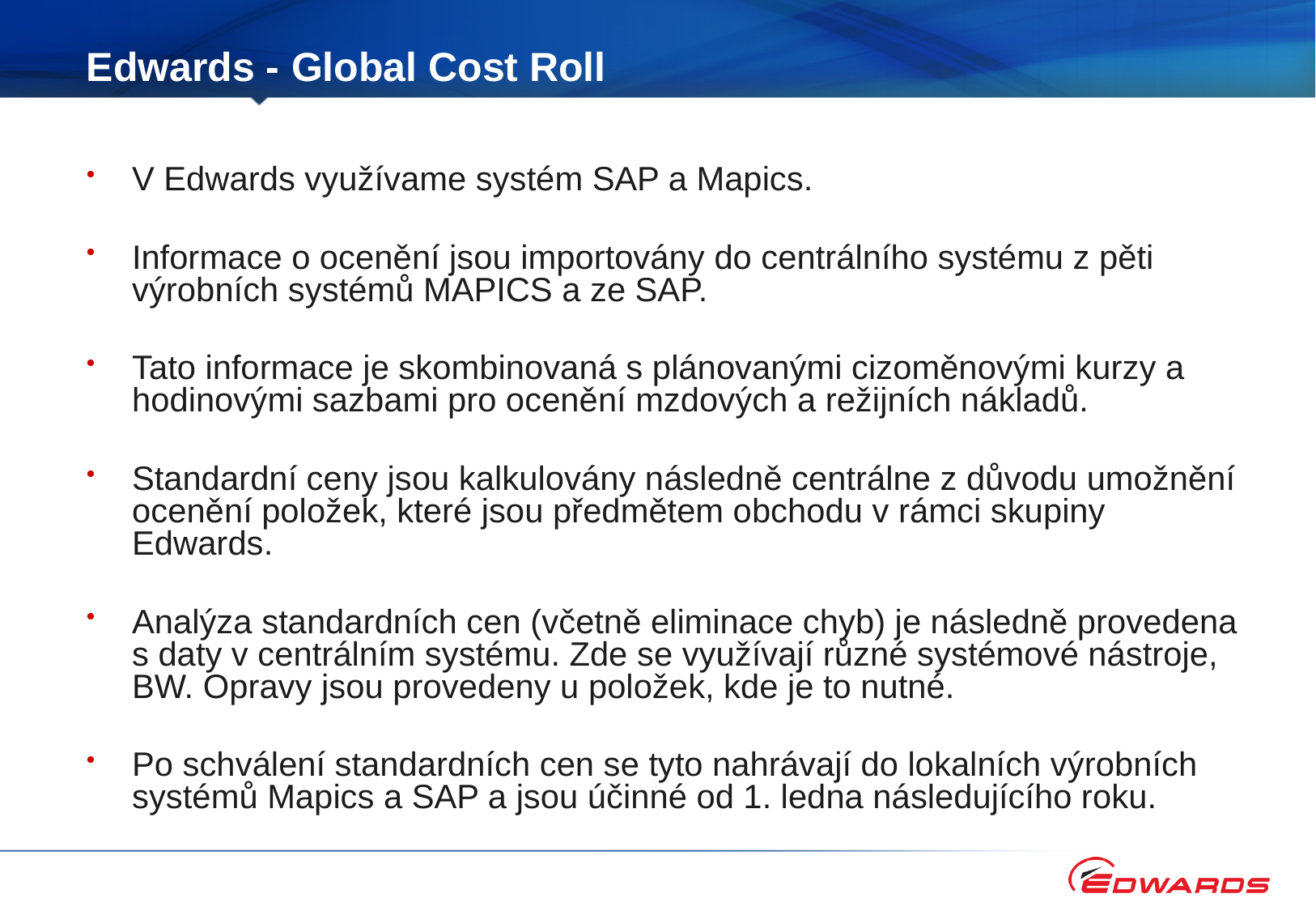

# Edwards - Global Cost Roll
V Edwards využívame systém SAP a Mapics.

Informace o ocenění jsou importovány do centrálního systému z pěti výrobních systémů MAPICS a ze SAP.

Tato informace je skombinovaná s plánovanými cizoměnovými kurzy a hodinovými sazbami pro ocenění mzdových a režijních nákladů.

Standardní ceny jsou kalkulovány následně centrálne z důvodu umožnění ocenění položek, které jsou předmětem obchodu v rámci skupiny Edwards.

Analýza standardních cen (včetně eliminace chyb) je následně provedena s daty v centrálním systému. Zde se využívají různé systémové nástroje, BW. Opravy jsou provedeny u položek, kde je to nutné.

Po schválení standardních cen se tyto nahrávají do lokalních výrobních systémů Mapics a SAP a jsou účinné od 1. ledna následujícího roku.